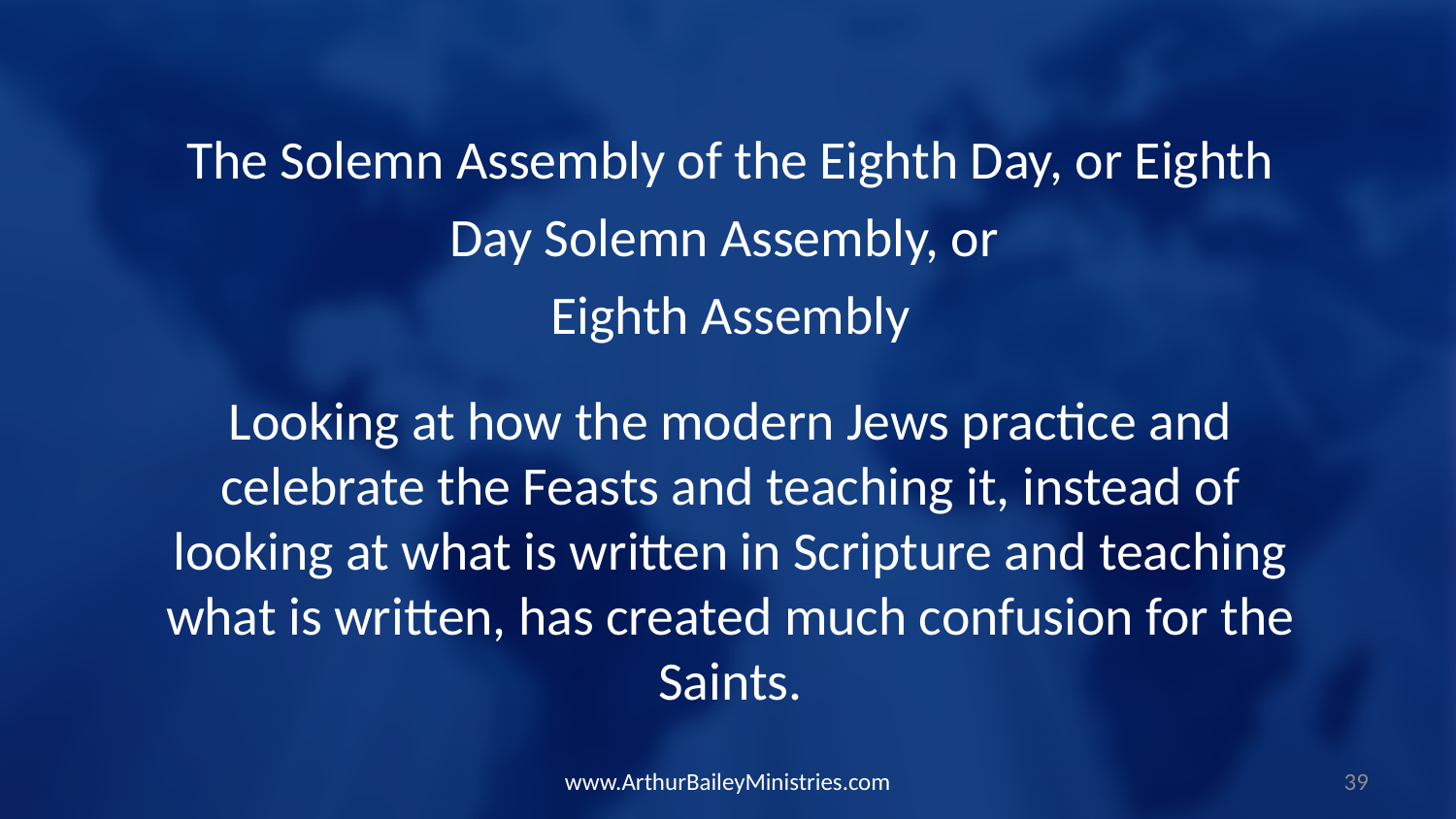

The Solemn Assembly of the Eighth Day, or Eighth Day Solemn Assembly, or
Eighth Assembly

Looking at how the modern Jews practice and celebrate the Feasts and teaching it, instead of looking at what is written in Scripture and teaching what is written, has created much confusion for the Saints.

www.ArthurBaileyMinistries.com
39